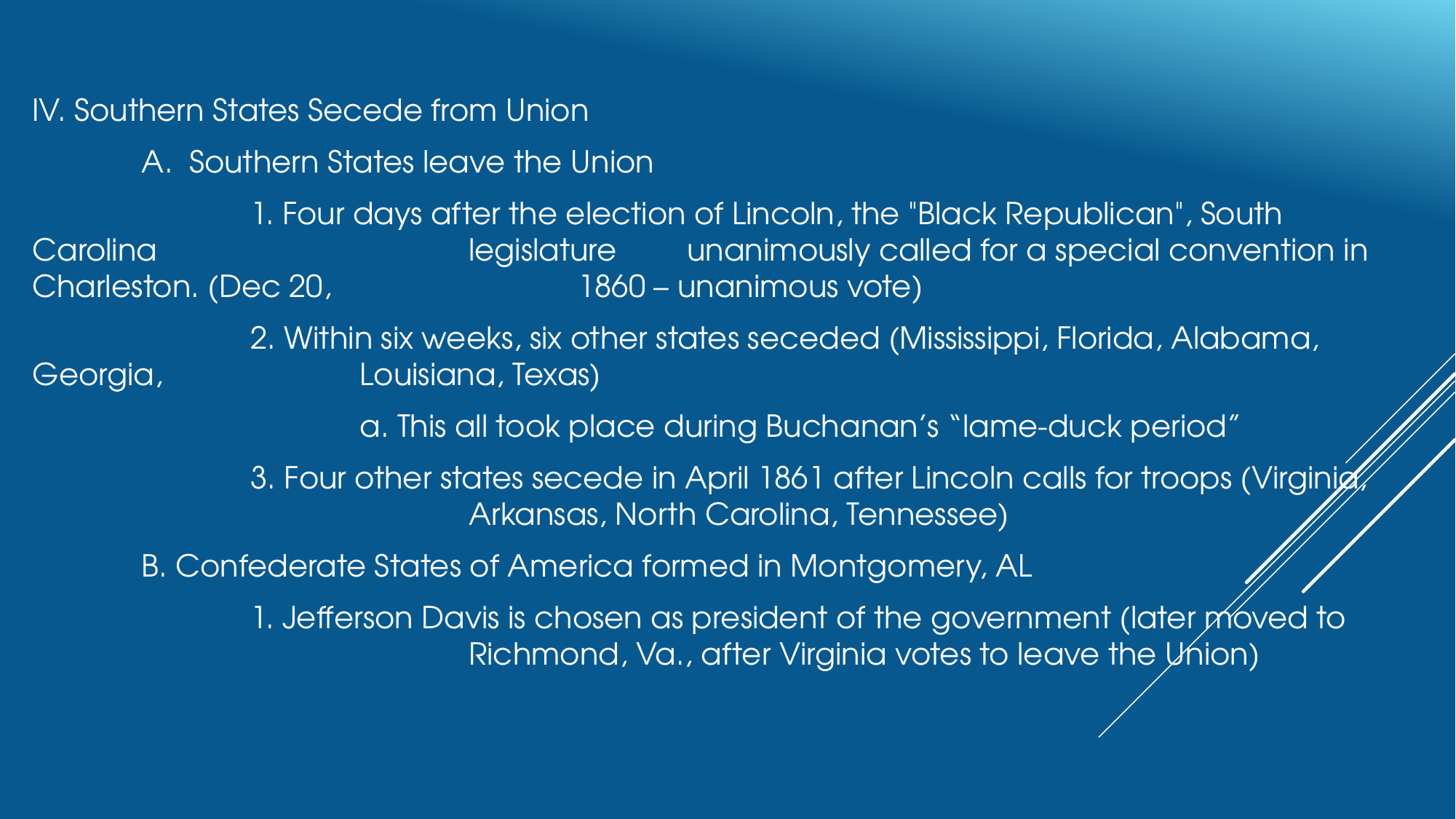

IV. Southern States Secede from Union
	A.  Southern States leave the Union
		1. Four days after the election of Lincoln, the "Black Republican", South Carolina 			legislature 	unanimously called for a special convention in Charleston. (Dec 20, 			1860 – unanimous vote)
		2. Within six weeks, six other states seceded (Mississippi, Florida, Alabama, Georgia, 		Louisiana, Texas)
			a. This all took place during Buchanan’s “lame-duck period”
		3. Four other states secede in April 1861 after Lincoln calls for troops (Virginia, 				Arkansas, North Carolina, Tennessee)
	B. Confederate States of America formed in Montgomery, AL
		1. Jefferson Davis is chosen as president of the government (later moved to 				Richmond, Va., after Virginia votes to leave the Union)